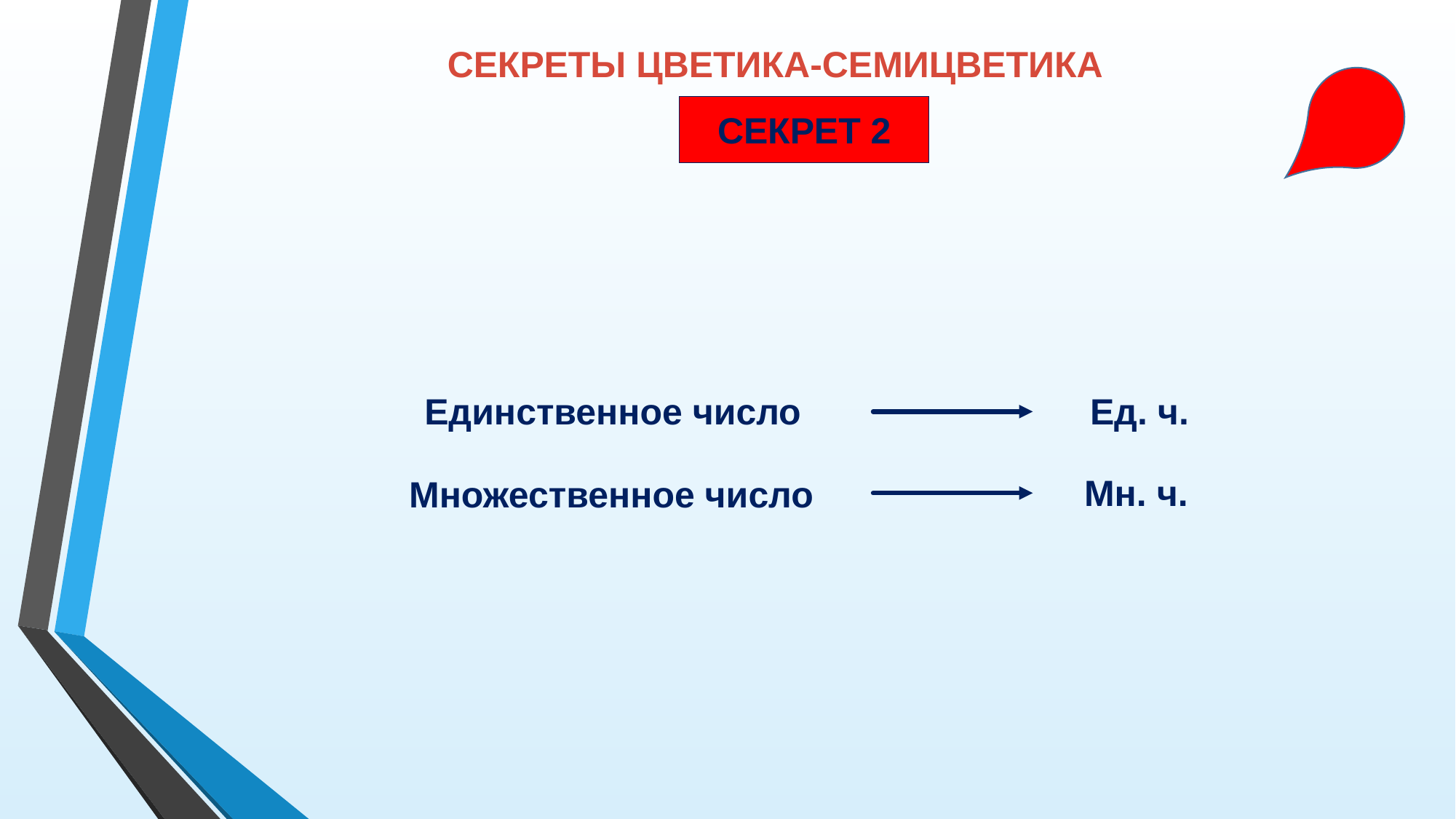

# СЕКРЕТЫ ЦВЕТИКА-СЕМИЦВЕТИКА

СЕКРЕТ 2
Единственное число
Ед. ч.
Мн. ч.
Множественное число